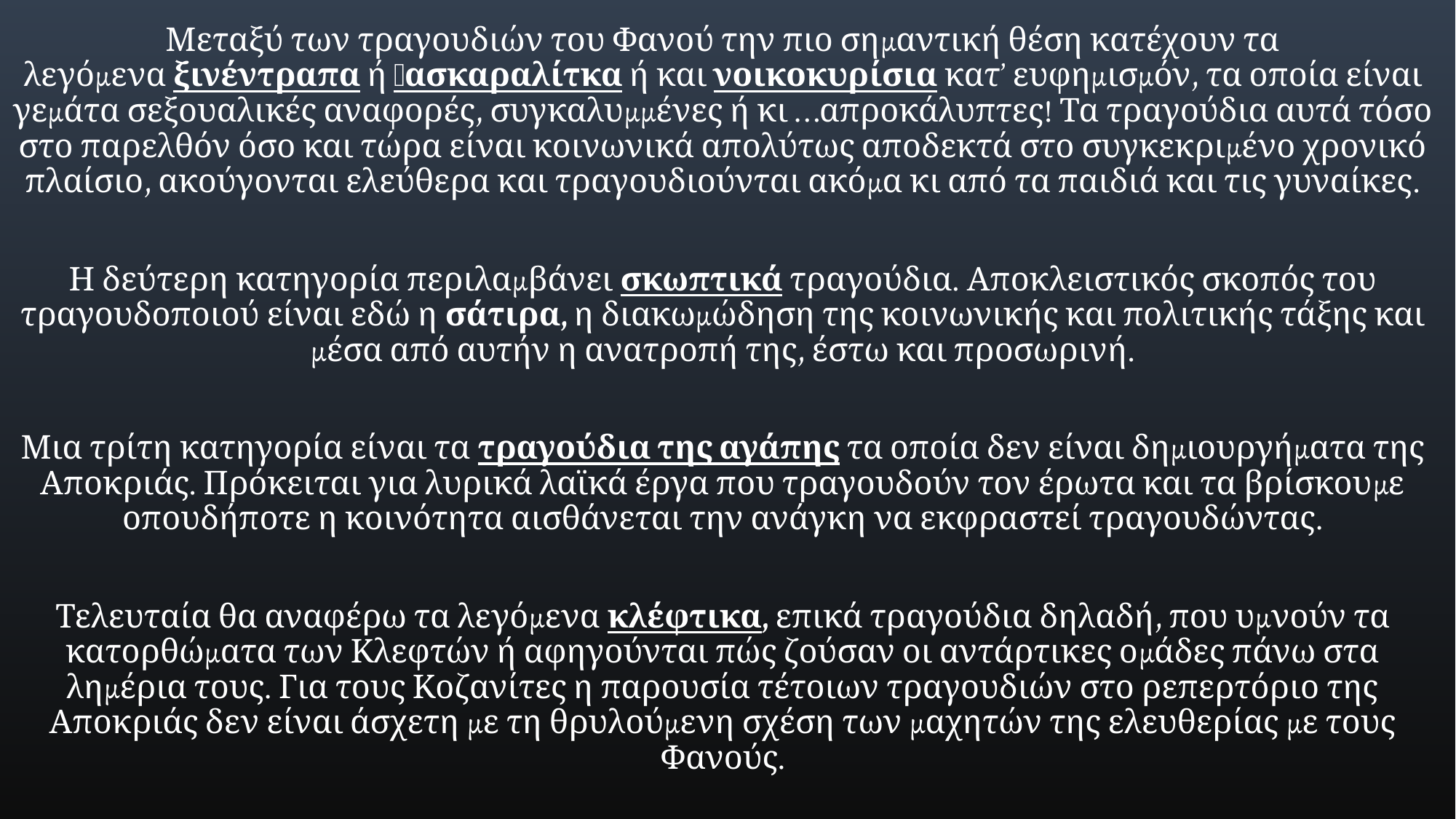

Μεταξύ των τραγουδιών του Φανού την πιο σημαντική θέση κατέχουν τα λεγόμενα ξινέντραπα ή μασκαραλίτκα ή και νοικοκυρίσια κατ’ ευφημισμόν, τα οποία είναι γεμάτα σεξουαλικές αναφορές, συγκαλυμμένες ή κι …απροκάλυπτες! Τα τραγούδια αυτά τόσο στο παρελθόν όσο και τώρα είναι κοινωνικά απολύτως αποδεκτά στο συγκεκριμένο χρονικό πλαίσιο, ακούγονται ελεύθερα και τραγουδιούνται ακόμα κι από τα παιδιά και τις γυναίκες.

Η δεύτερη κατηγορία περιλαμβάνει σκωπτικά τραγούδια. Αποκλειστικός σκοπός του τραγουδοποιού είναι εδώ η σάτιρα, η διακωμώδηση της κοινωνικής και πολιτικής τάξης και μέσα από αυτήν η ανατροπή της, έστω και προσωρινή.

Μια τρίτη κατηγορία είναι τα τραγούδια της αγάπης τα οποία δεν είναι δημιουργήματα της Αποκριάς. Πρόκειται για λυρικά λαϊκά έργα που τραγουδούν τον έρωτα και τα βρίσκουμε οπουδήποτε η κοινότητα αισθάνεται την ανάγκη να εκφραστεί τραγουδώντας.

Τελευταία θα αναφέρω τα λεγόμενα κλέφτικα, επικά τραγούδια δηλαδή, που υμνούν τα κατορθώματα των Κλεφτών ή αφηγούνται πώς ζούσαν οι αντάρτικες ομάδες πάνω στα λημέρια τους. Για τους Κοζανίτες η παρουσία τέτοιων τραγουδιών στο ρεπερτόριο της Αποκριάς δεν είναι άσχετη με τη θρυλούμενη σχέση των μαχητών της ελευθερίας με τους Φανούς.